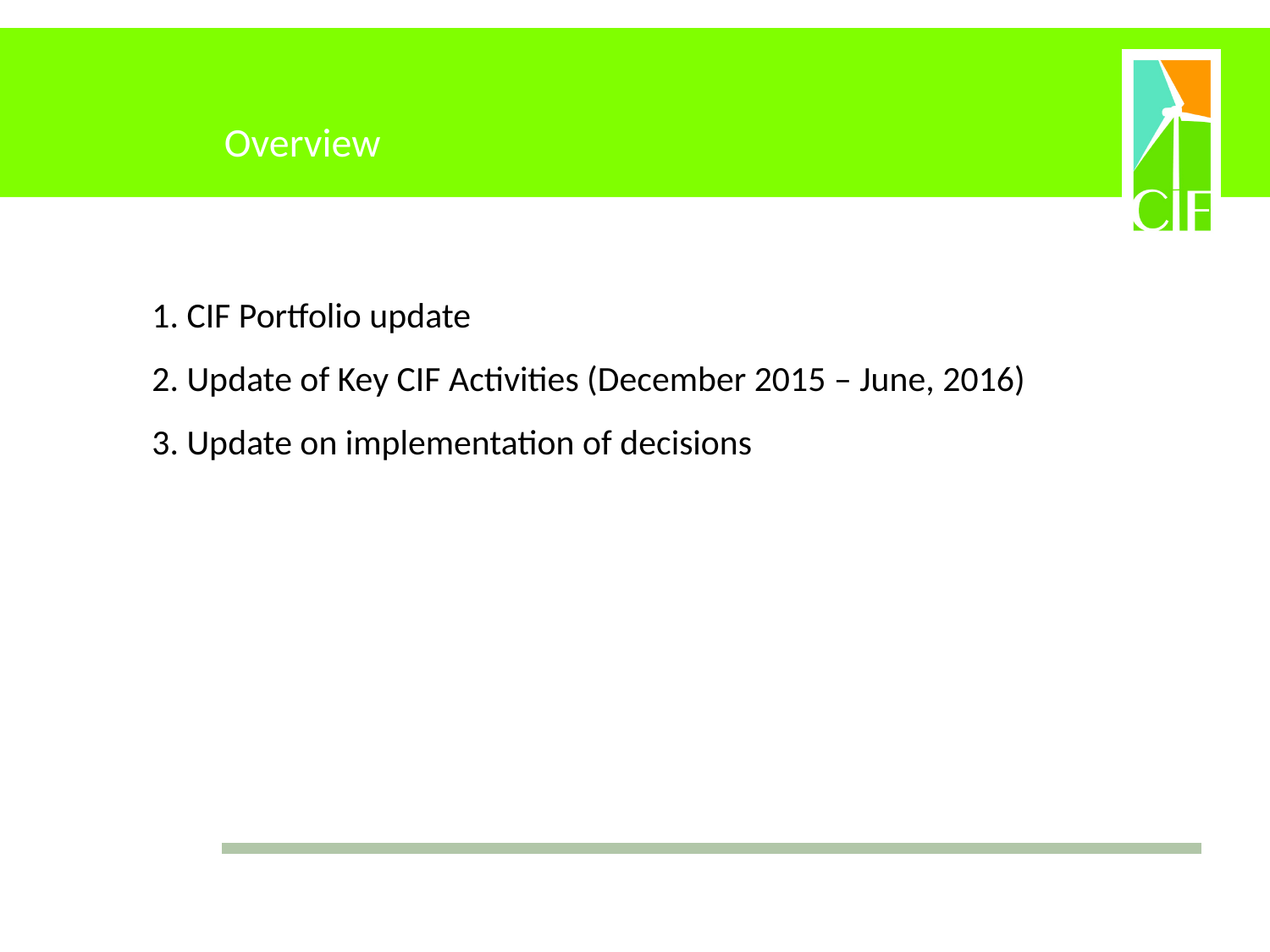

# Overview

1. CIF Portfolio update
2. Update of Key CIF Activities (December 2015 – June, 2016)
3. Update on implementation of decisions